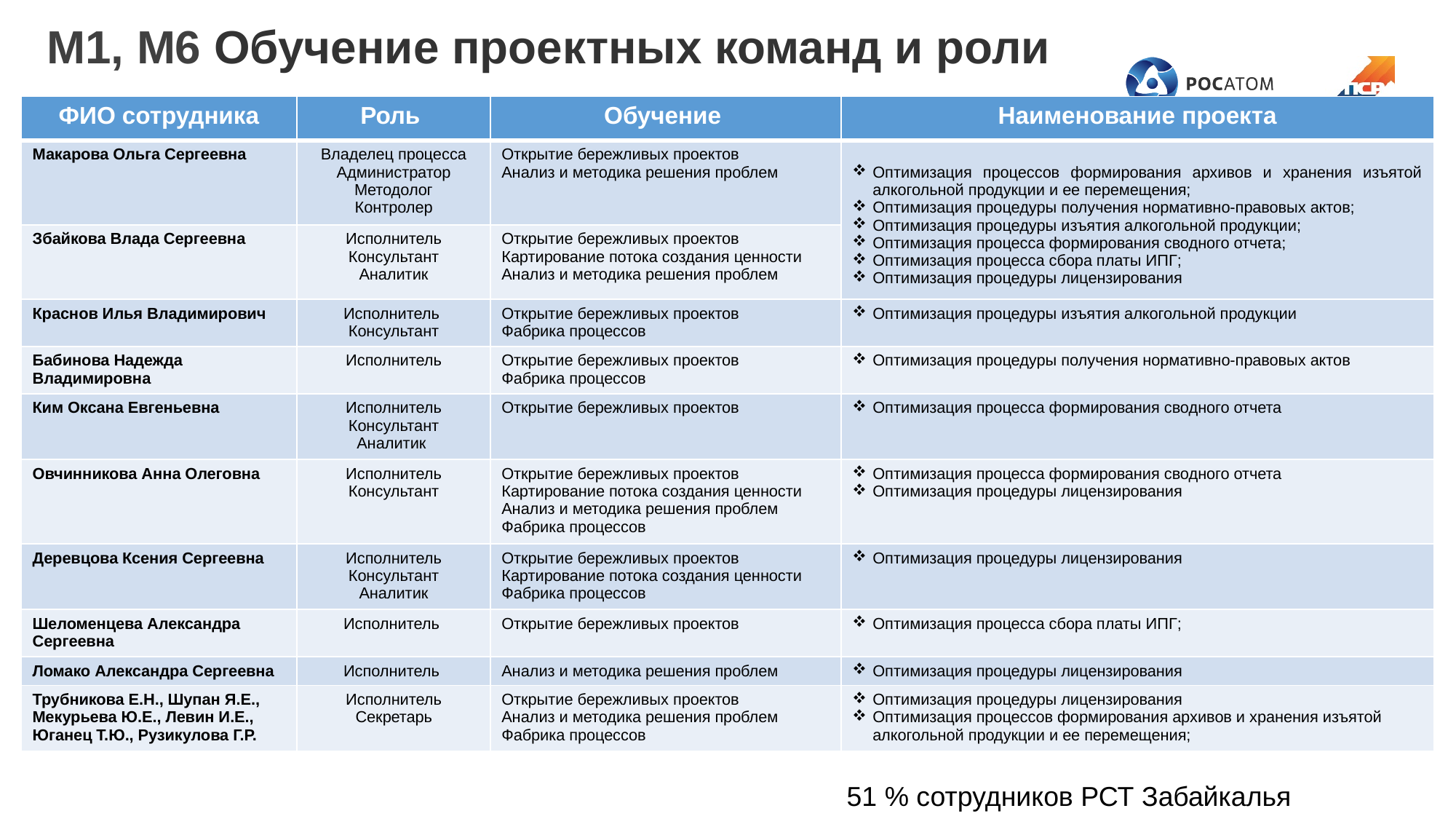

# М1, М6 Обучение проектных команд и роли
| ФИО сотрудника | Роль | Обучение | Наименование проекта |
| --- | --- | --- | --- |
| Макарова Ольга Сергеевна | Владелец процесса Администратор Методолог Контролер | Открытие бережливых проектов Анализ и методика решения проблем | Оптимизация процессов формирования архивов и хранения изъятой алкогольной продукции и ее перемещения; Оптимизация процедуры получения нормативно-правовых актов; Оптимизация процедуры изъятия алкогольной продукции; Оптимизация процесса формирования сводного отчета; Оптимизация процесса сбора платы ИПГ; Оптимизация процедуры лицензирования |
| Збайкова Влада Сергеевна | Исполнитель Консультант Аналитик | Открытие бережливых проектов Картирование потока создания ценности Анализ и методика решения проблем |  |
| Краснов Илья Владимирович | Исполнитель Консультант | Открытие бережливых проектов Фабрика процессов | Оптимизация процедуры изъятия алкогольной продукции |
| Бабинова Надежда Владимировна | Исполнитель | Открытие бережливых проектов Фабрика процессов | Оптимизация процедуры получения нормативно-правовых актов |
| Ким Оксана Евгеньевна | Исполнитель Консультант Аналитик | Открытие бережливых проектов | Оптимизация процесса формирования сводного отчета |
| Овчинникова Анна Олеговна | Исполнитель Консультант | Открытие бережливых проектов Картирование потока создания ценности Анализ и методика решения проблем Фабрика процессов | Оптимизация процесса формирования сводного отчета Оптимизация процедуры лицензирования |
| Деревцова Ксения Сергеевна | Исполнитель Консультант Аналитик | Открытие бережливых проектов Картирование потока создания ценности Фабрика процессов | Оптимизация процедуры лицензирования |
| Шеломенцева Александра Сергеевна | Исполнитель | Открытие бережливых проектов | Оптимизация процесса сбора платы ИПГ; |
| Ломако Александра Сергеевна | Исполнитель | Анализ и методика решения проблем | Оптимизация процедуры лицензирования |
| Трубникова Е.Н., Шупан Я.Е., Мекурьева Ю.Е., Левин И.Е., Юганец Т.Ю., Рузикулова Г.Р. | Исполнитель Секретарь | Открытие бережливых проектов Анализ и методика решения проблем Фабрика процессов | Оптимизация процедуры лицензирования Оптимизация процессов формирования архивов и хранения изъятой алкогольной продукции и ее перемещения; |
51 % сотрудников РСТ Забайкалья